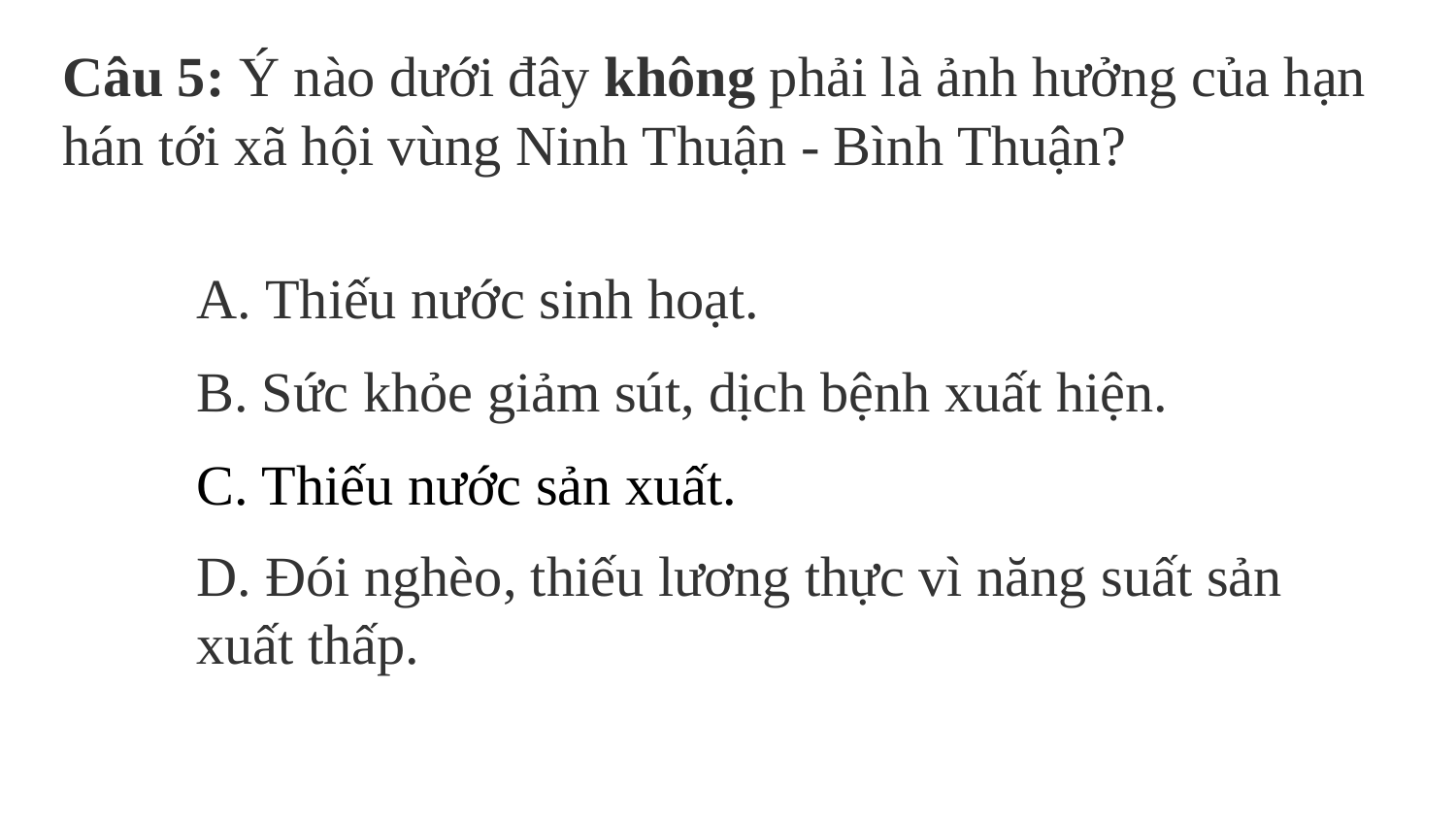

Câu 5: Ý nào dưới đây không phải là ảnh hưởng của hạn hán tới xã hội vùng Ninh Thuận - Bình Thuận?
A. Thiếu nước sinh hoạt.
B. Sức khỏe giảm sút, dịch bệnh xuất hiện.

D. Đói nghèo, thiếu lương thực vì năng suất sản xuất thấp.
C. Thiếu nước sản xuất.